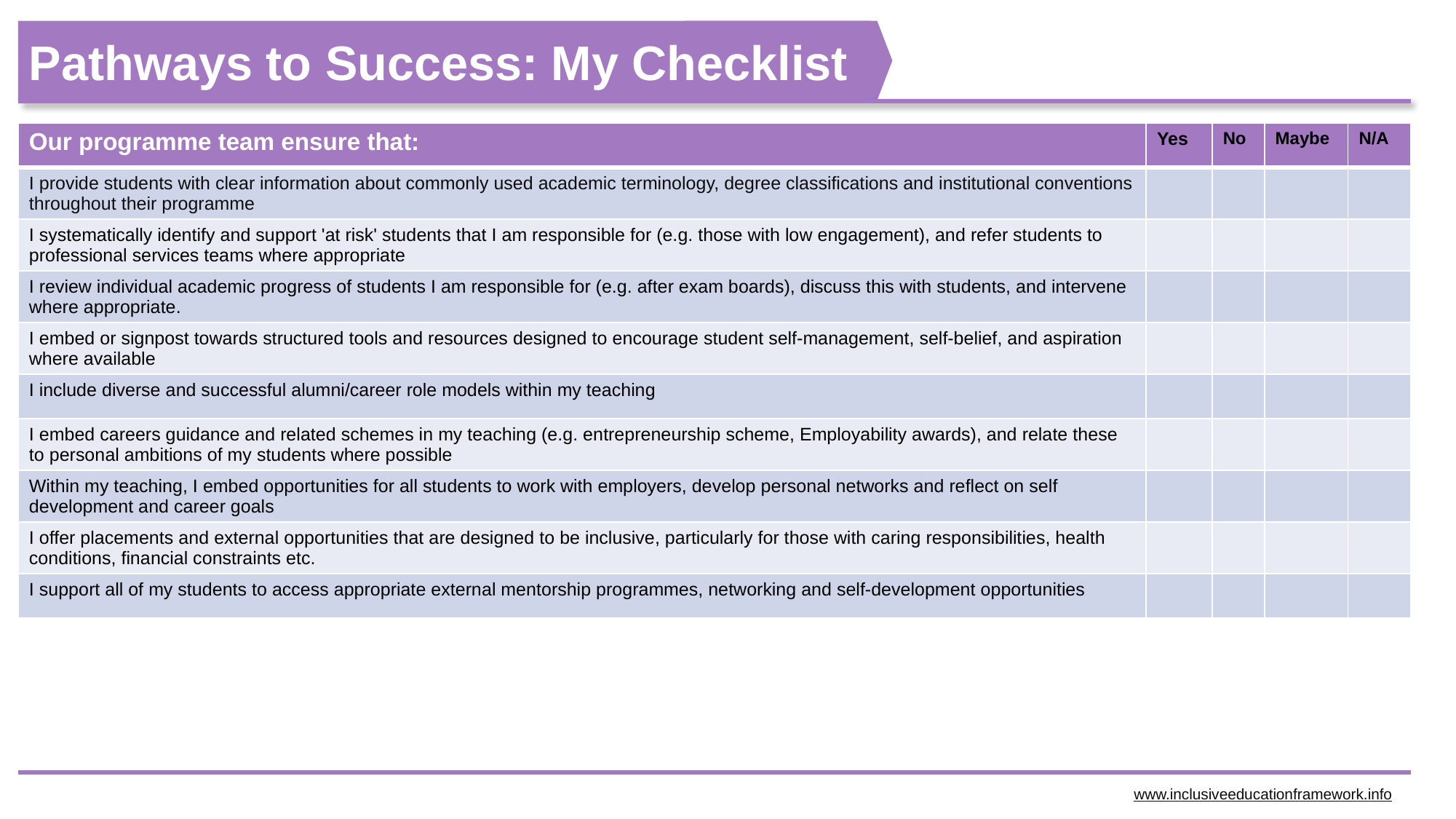

Pathways to Success: My Checklist

| Our programme team ensure that: | Yes | No | Maybe | N/A |
| --- | --- | --- | --- | --- |
| I provide students with clear information about commonly used academic terminology, degree classifications and institutional conventions throughout their programme |  |  |  |  |
| I systematically identify and support 'at risk' students that I am responsible for (e.g. those with low engagement), and refer students to professional services teams where appropriate |  |  |  |  |
| I review individual academic progress of students I am responsible for (e.g. after exam boards), discuss this with students, and intervene where appropriate. |  |  |  |  |
| I embed or signpost towards structured tools and resources designed to encourage student self-management, self-belief, and aspiration where available |  |  |  |  |
| I include diverse and successful alumni/career role models within my teaching |  |  |  |  |
| I embed careers guidance and related schemes in my teaching (e.g. entrepreneurship scheme, Employability awards), and relate these to personal ambitions of my students where possible |  |  |  |  |
| Within my teaching, I embed opportunities for all students to work with employers, develop personal networks and reflect on self development and career goals |  |  |  |  |
| I offer placements and external opportunities that are designed to be inclusive, particularly for those with caring responsibilities, health conditions, financial constraints etc. |  |  |  |  |
| I support all of my students to access appropriate external mentorship programmes, networking and self-development opportunities |  |  |  |  |

www.inclusiveeducationframework.info